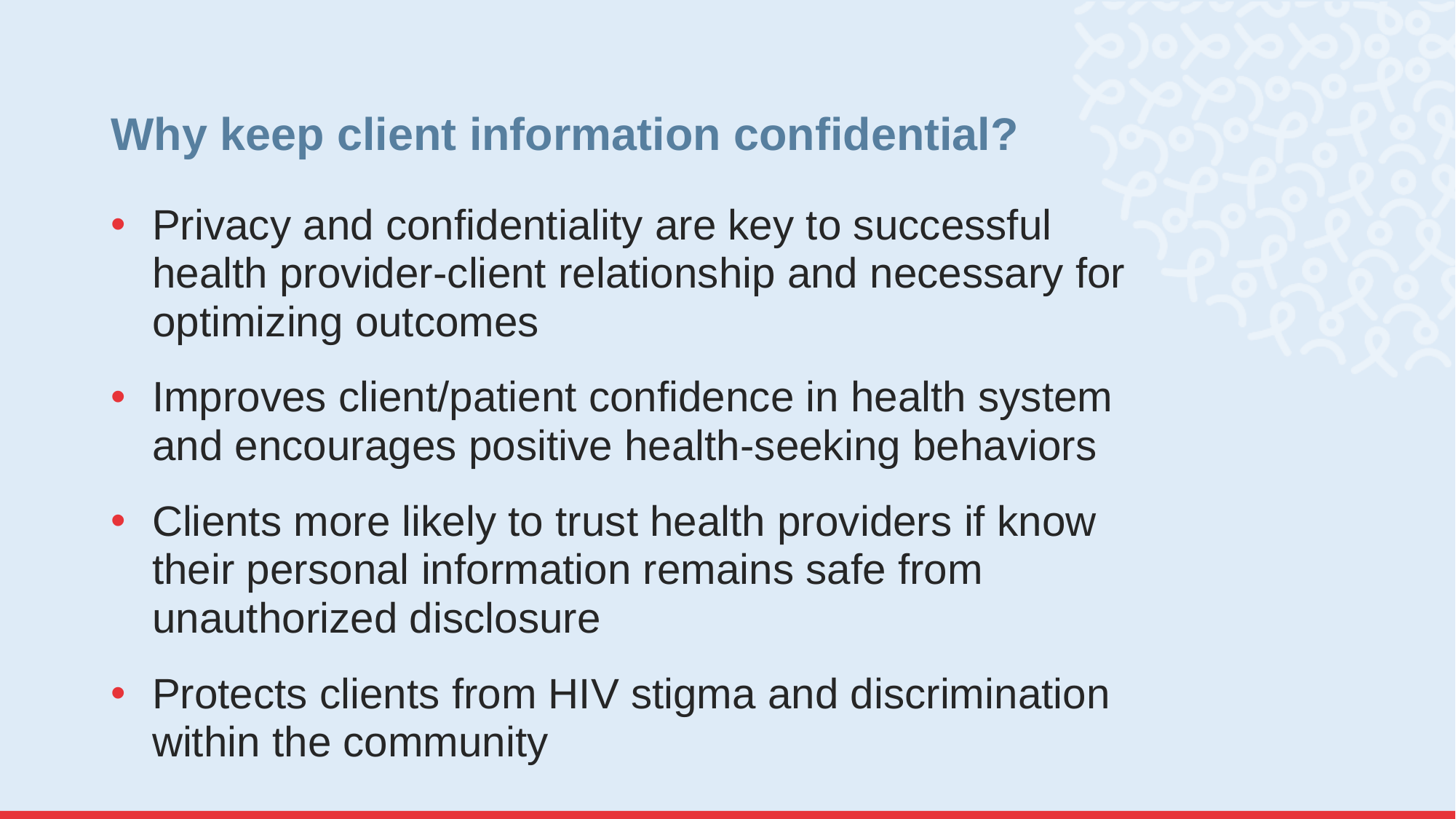

# Why keep client information confidential?
Privacy and confidentiality are key to successful health provider-client relationship and necessary for optimizing outcomes
Improves client/patient confidence in health system and encourages positive health-seeking behaviors
Clients more likely to trust health providers if know their personal information remains safe from unauthorized disclosure
Protects clients from HIV stigma and discrimination within the community